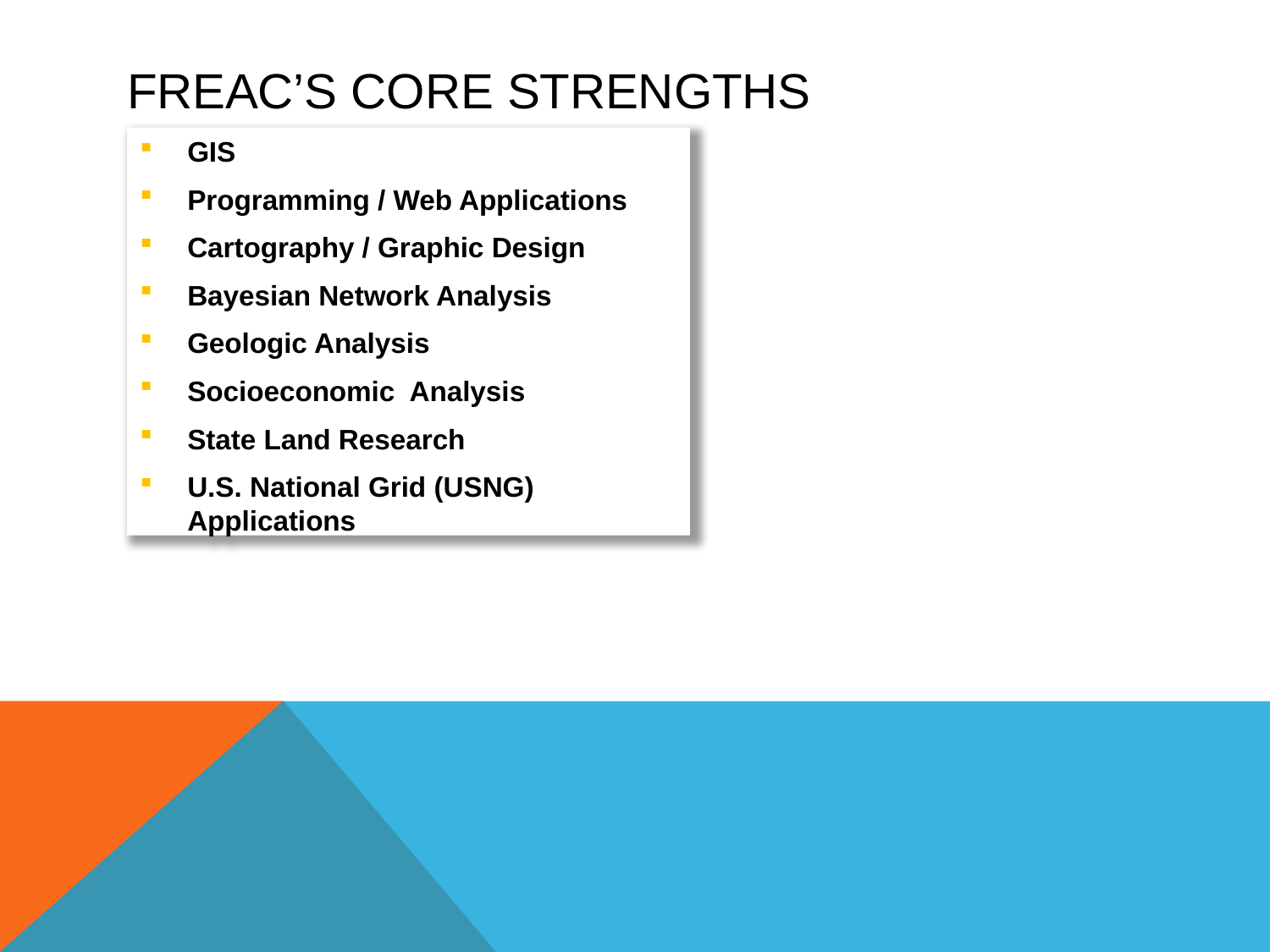

# Freac’s core strengths
GIS
Programming / Web Applications
Cartography / Graphic Design
Bayesian Network Analysis
Geologic Analysis
Socioeconomic  Analysis
State Land Research
U.S. National Grid (USNG) Applications